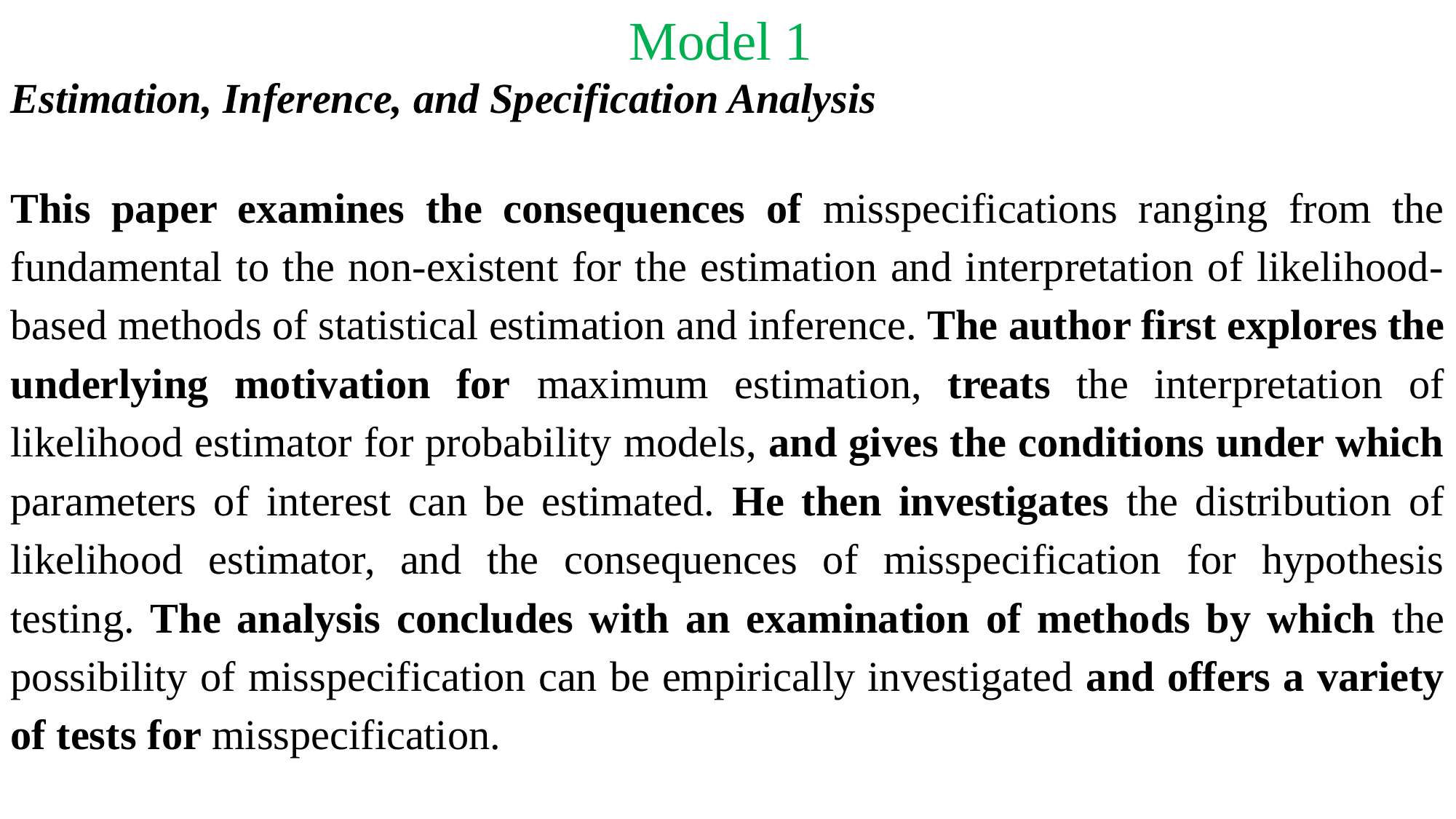

Model 1
Estimation, Inference, and Specification Analysis

This paper examines the consequences of misspecifications ranging from the fundamental to the non-existent for the estimation and interpretation of likelihood-based methods of statistical estimation and inference. The author first explores the underlying motivation for maximum estimation, treats the interpretation of likelihood estimator for probability models, and gives the conditions under which parameters of interest can be estimated. He then investigates the distribution of likelihood estimator, and the consequences of misspecification for hypothesis testing. The analysis concludes with an examination of methods by which the possibility of misspecification can be empirically investigated and offers a variety of tests for misspecification.